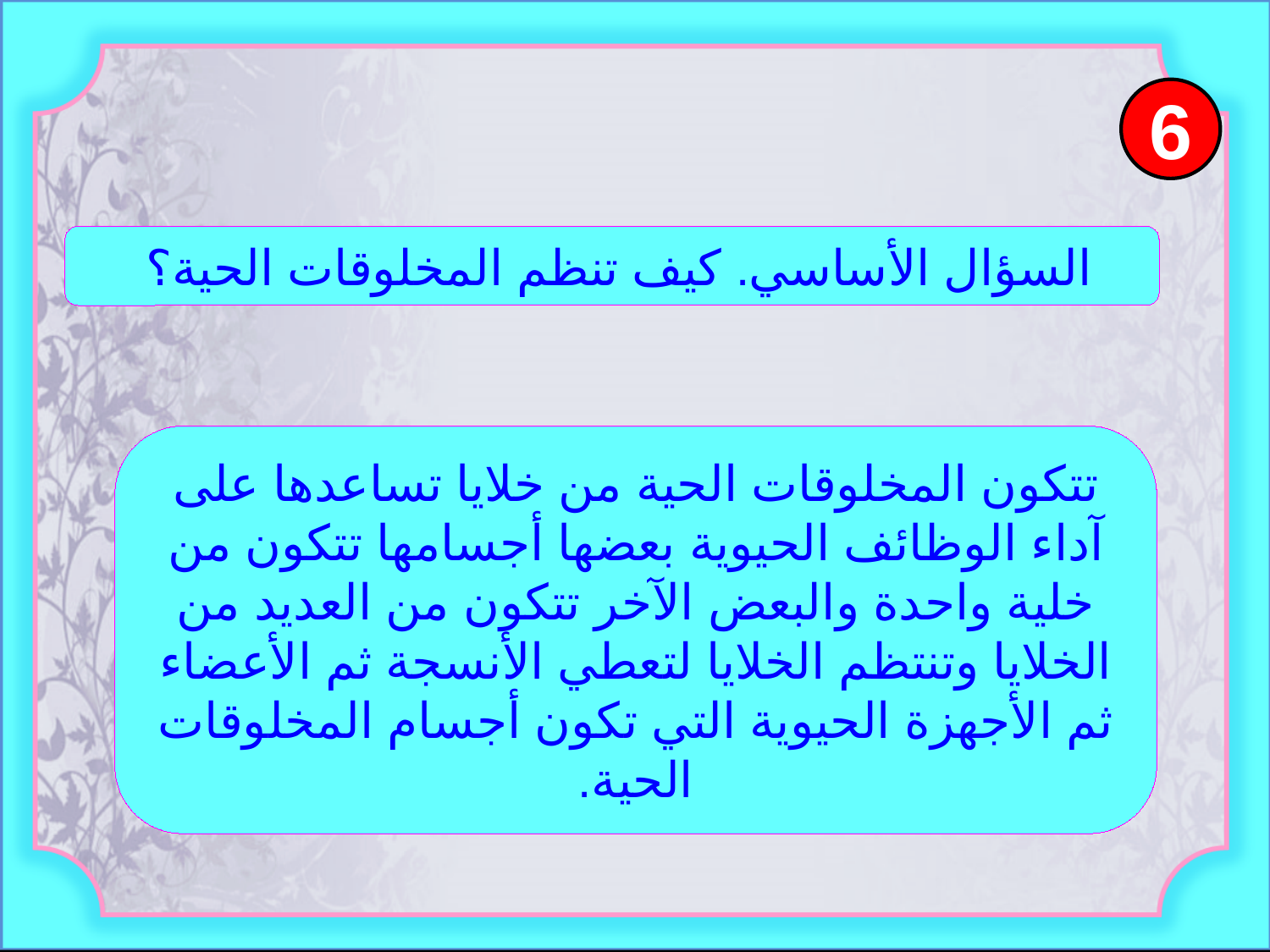

6
السؤال الأساسي. كيف تنظم المخلوقات الحية؟
تتكون المخلوقات الحية من خلايا تساعدها على آداء الوظائف الحيوية بعضها أجسامها تتكون من خلية واحدة والبعض الآخر تتكون من العديد من الخلايا وتنتظم الخلايا لتعطي الأنسجة ثم الأعضاء ثم الأجهزة الحيوية التي تكون أجسام المخلوقات الحية.